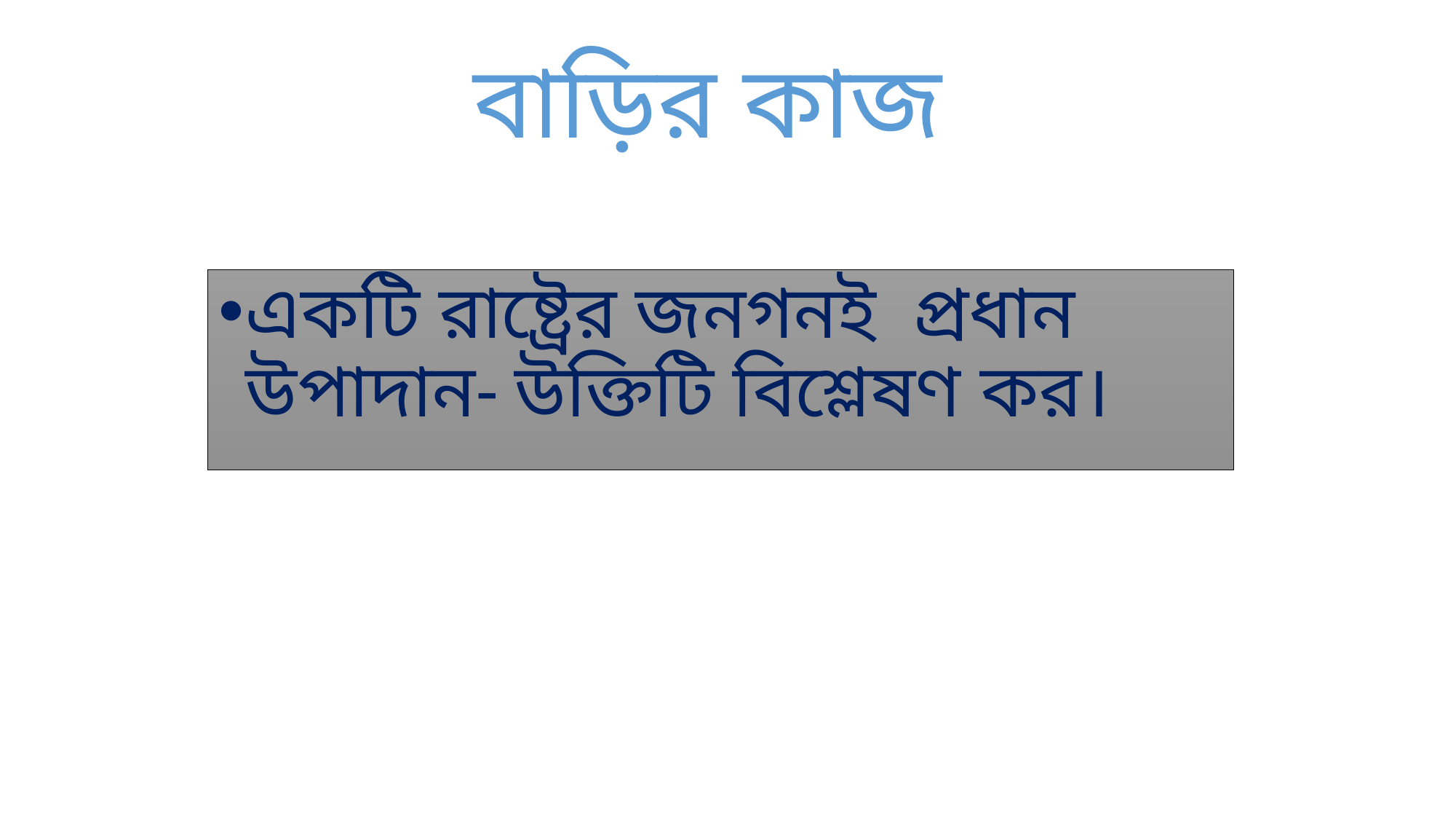

বাড়ির কাজ
একটি রাষ্ট্রের জনগনই  প্রধান উপাদান- উক্তিটি বিশ্লেষণ কর।